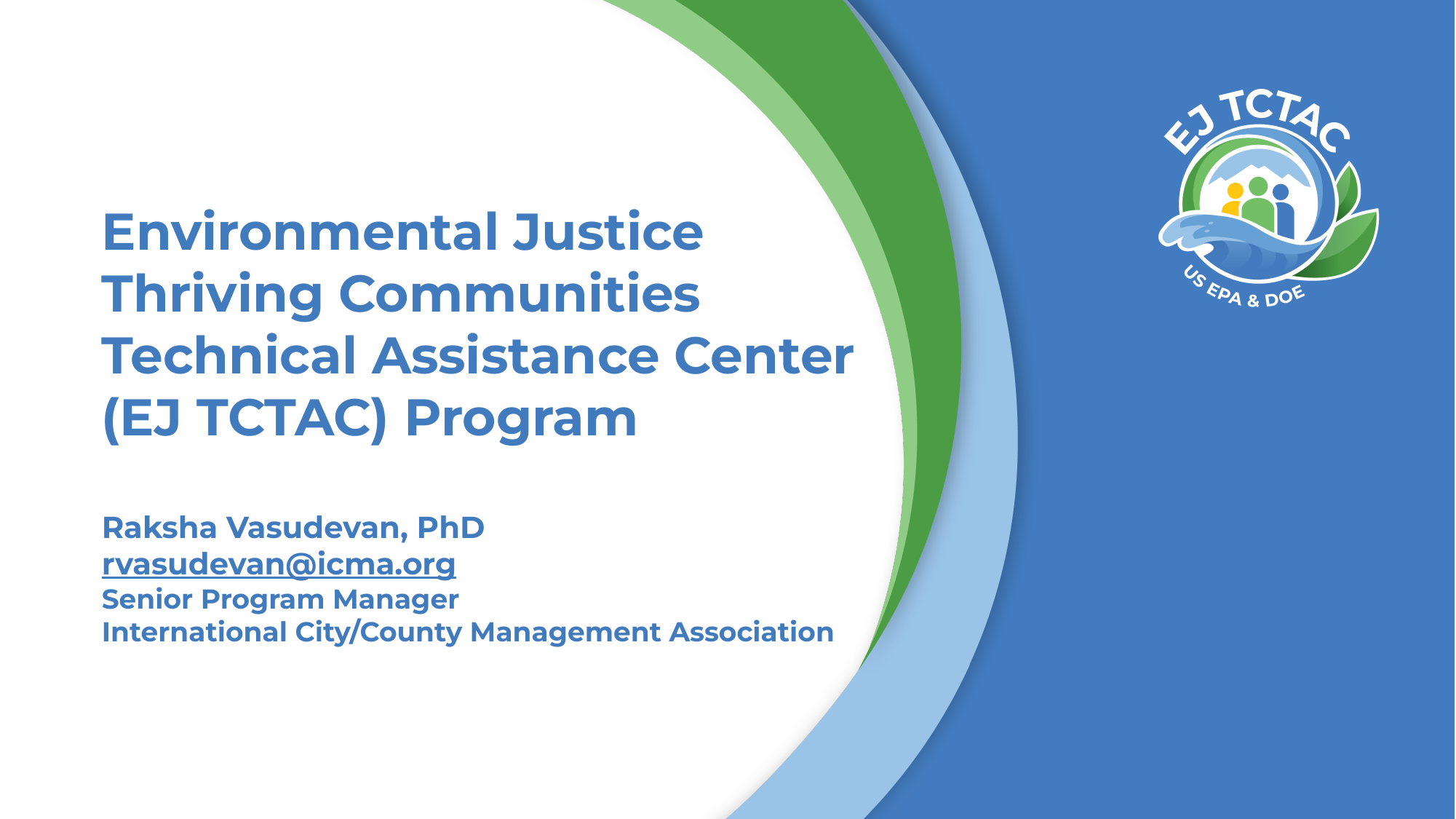

Environmental Justice Thriving Communities Technical Assistance Center (EJ TCTAC) Program
Raksha Vasudevan, PhD
rvasudevan@icma.org
Senior Program Manager
International City/County Management Association